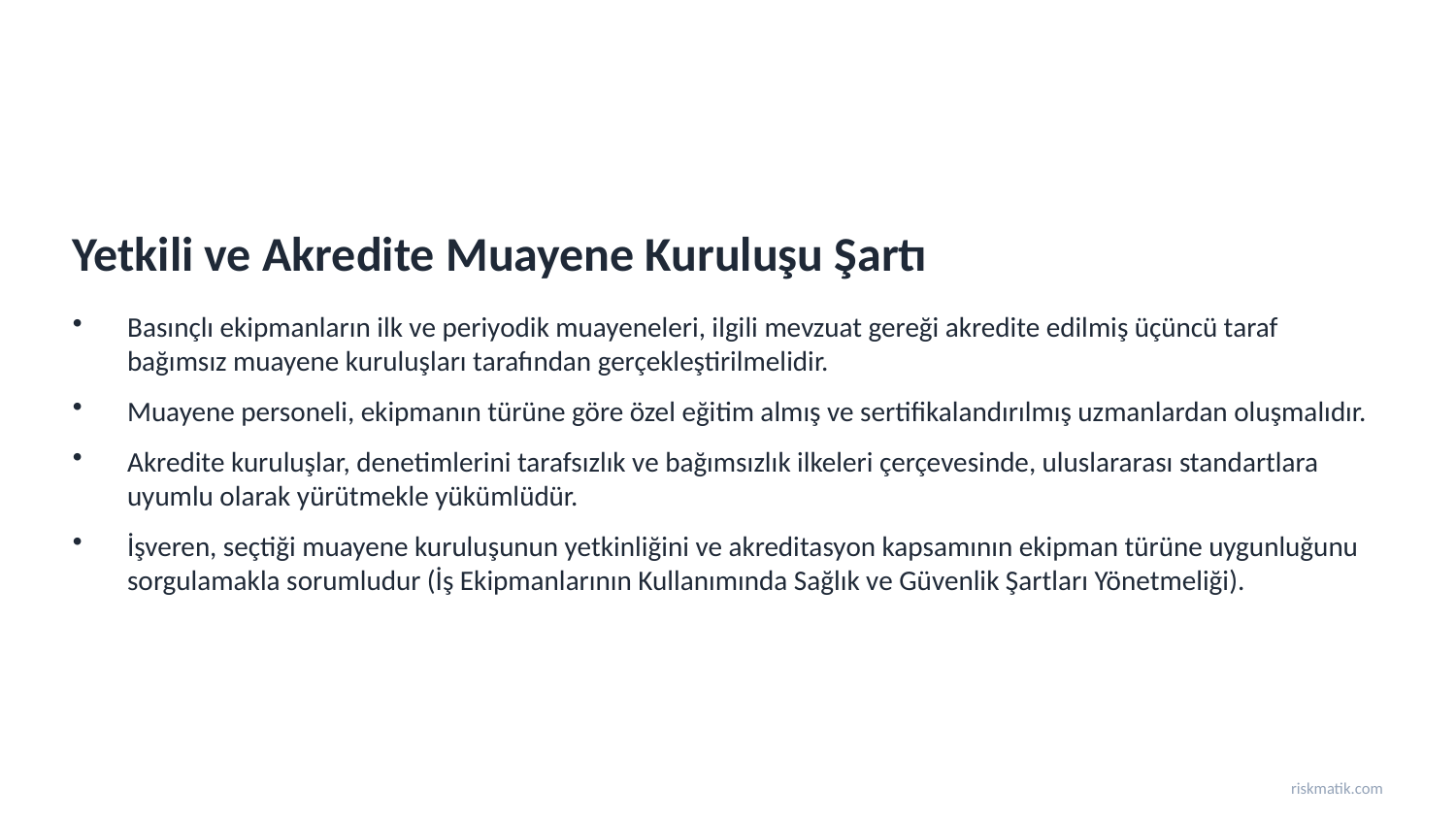

Yetkili ve Akredite Muayene Kuruluşu Şartı
Basınçlı ekipmanların ilk ve periyodik muayeneleri, ilgili mevzuat gereği akredite edilmiş üçüncü taraf bağımsız muayene kuruluşları tarafından gerçekleştirilmelidir.
Muayene personeli, ekipmanın türüne göre özel eğitim almış ve sertifikalandırılmış uzmanlardan oluşmalıdır.
Akredite kuruluşlar, denetimlerini tarafsızlık ve bağımsızlık ilkeleri çerçevesinde, uluslararası standartlara uyumlu olarak yürütmekle yükümlüdür.
İşveren, seçtiği muayene kuruluşunun yetkinliğini ve akreditasyon kapsamının ekipman türüne uygunluğunu sorgulamakla sorumludur (İş Ekipmanlarının Kullanımında Sağlık ve Güvenlik Şartları Yönetmeliği).
riskmatik.com